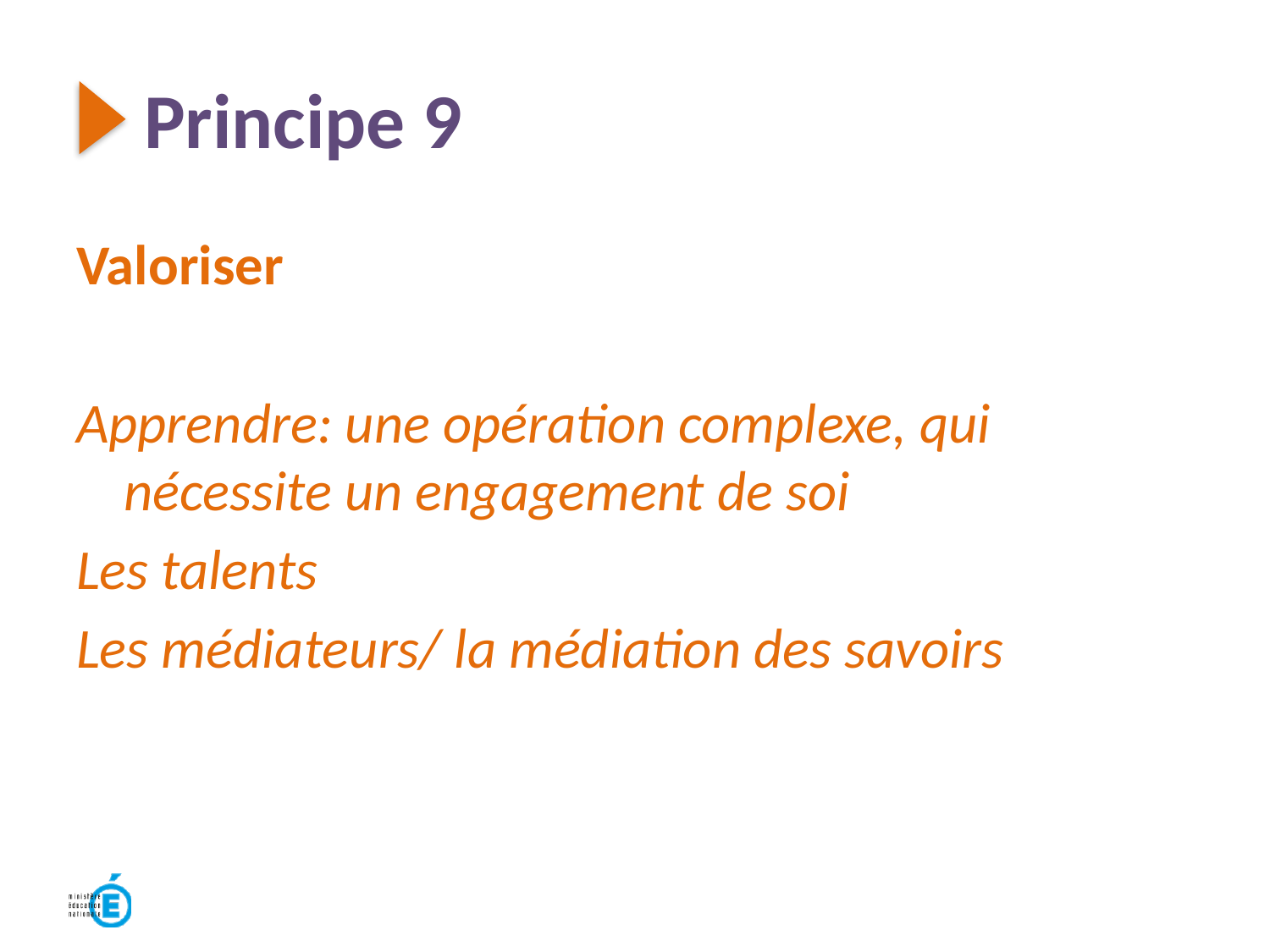

Principe 9
Valoriser

Apprendre: une opération complexe, qui nécessite un engagement de soi
Les talents
Les médiateurs/ la médiation des savoirs